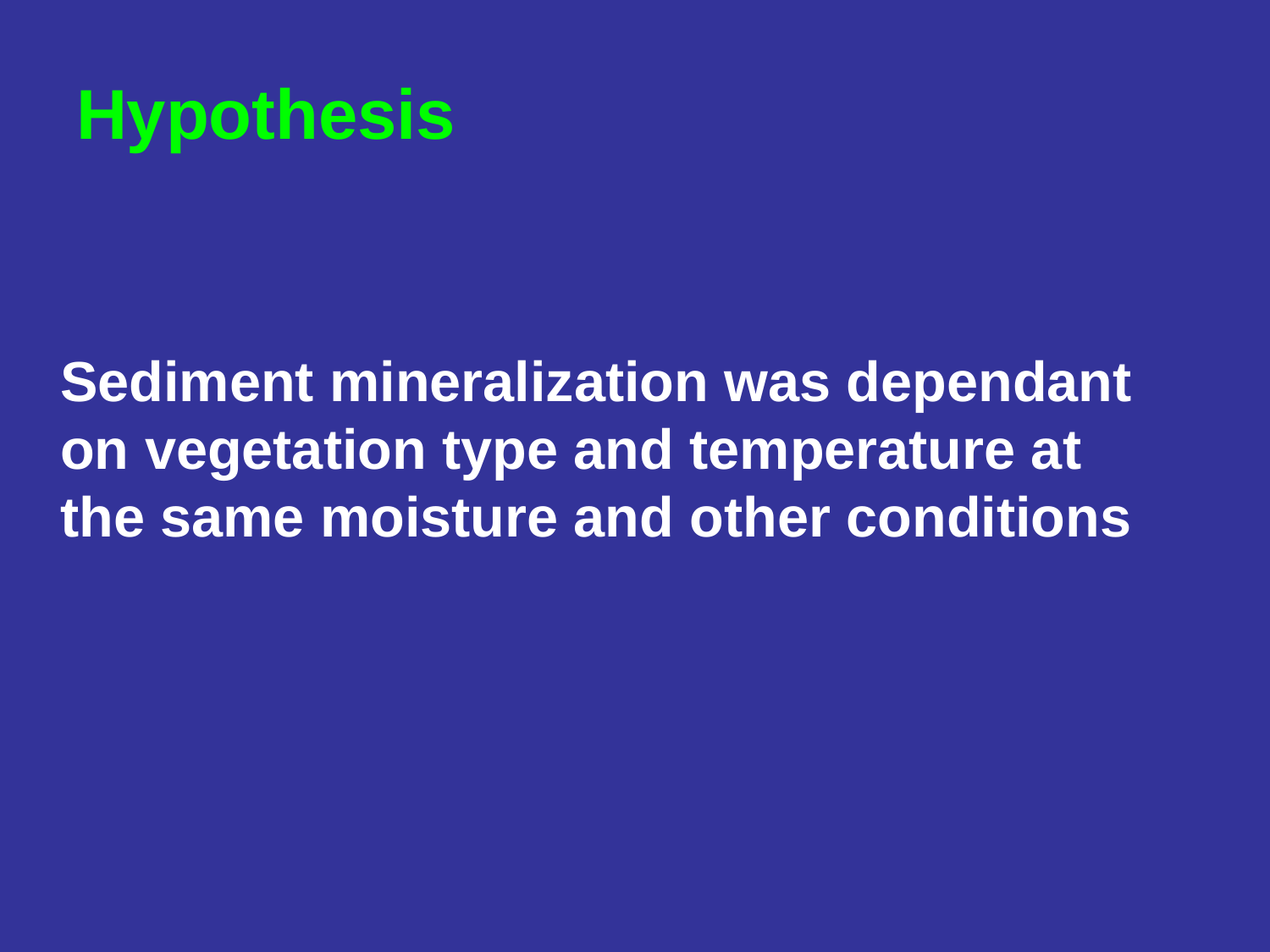

# Hypothesis
	Sediment mineralization was dependant on vegetation type and temperature at the same moisture and other conditions